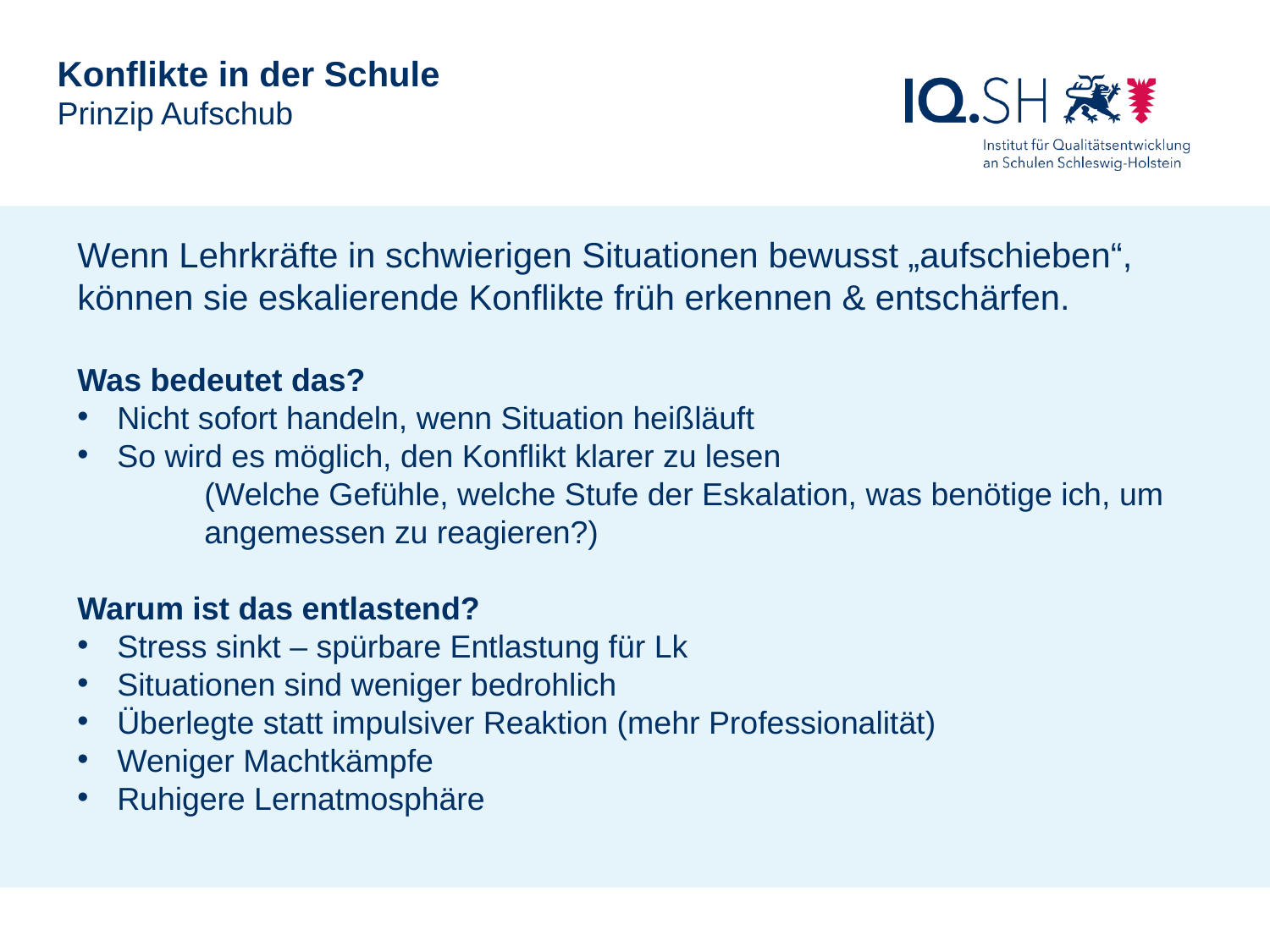

Konflikte in der Schule
Prinzip Aufschub

Wenn Lehrkräfte in schwierigen Situationen bewusst „aufschieben“, können sie eskalierende Konflikte früh erkennen & entschärfen.

Was bedeutet das?
Nicht sofort handeln, wenn Situation heißläuft
So wird es möglich, den Konflikt klarer zu lesen
	(Welche Gefühle, welche Stufe der Eskalation, was benötige ich, um 	angemessen zu reagieren?)

Warum ist das entlastend?
Stress sinkt – spürbare Entlastung für Lk
Situationen sind weniger bedrohlich
Überlegte statt impulsiver Reaktion (mehr Professionalität)
Weniger Machtkämpfe
Ruhigere Lernatmosphäre